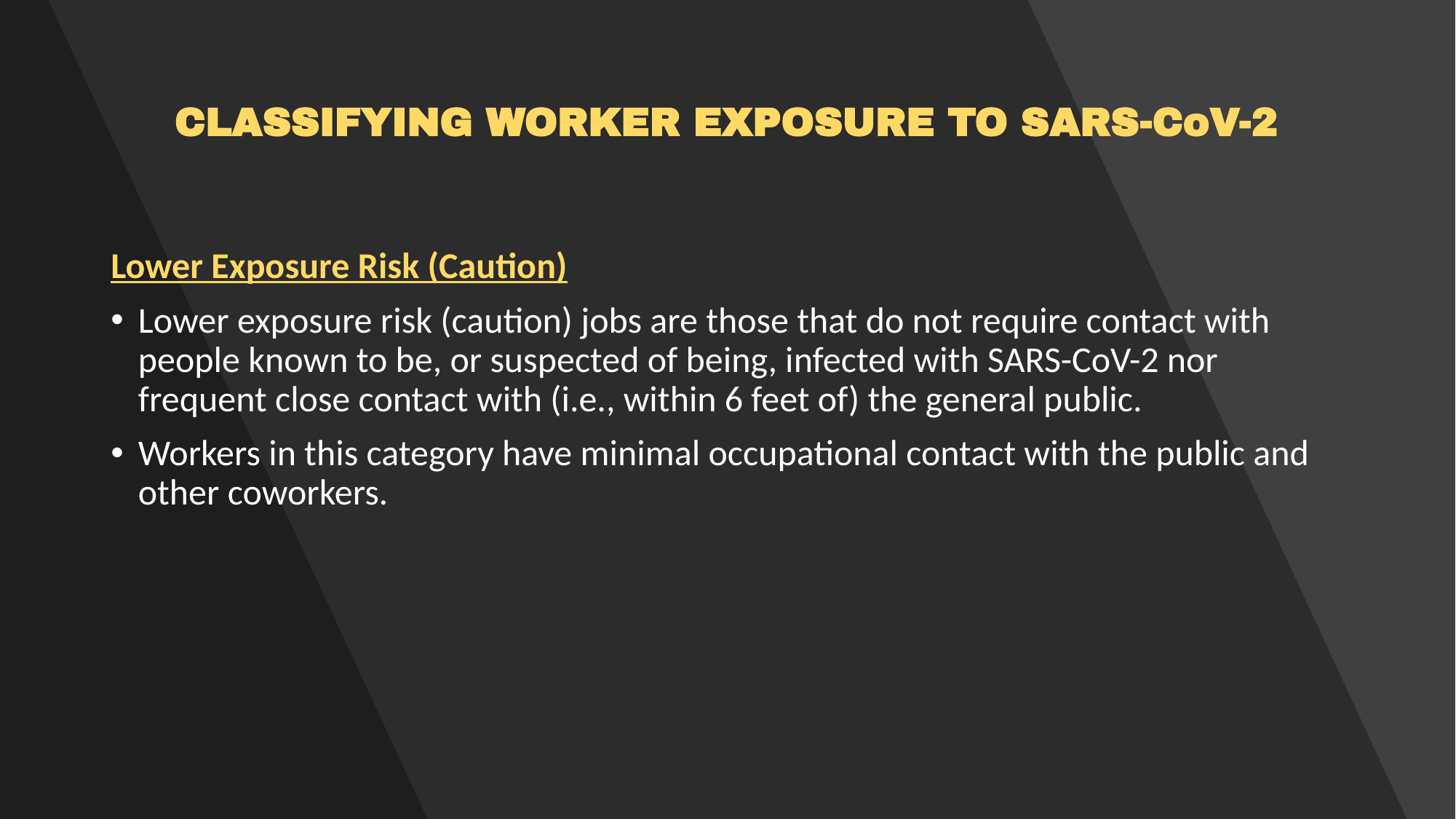

# CLASSIFYING WORKER EXPOSURE TO SARS-CoV-2
Lower Exposure Risk (Caution)
Lower exposure risk (caution) jobs are those that do not require contact with people known to be, or suspected of being, infected with SARS-CoV-2 nor frequent close contact with (i.e., within 6 feet of) the general public.
Workers in this category have minimal occupational contact with the public and other coworkers.